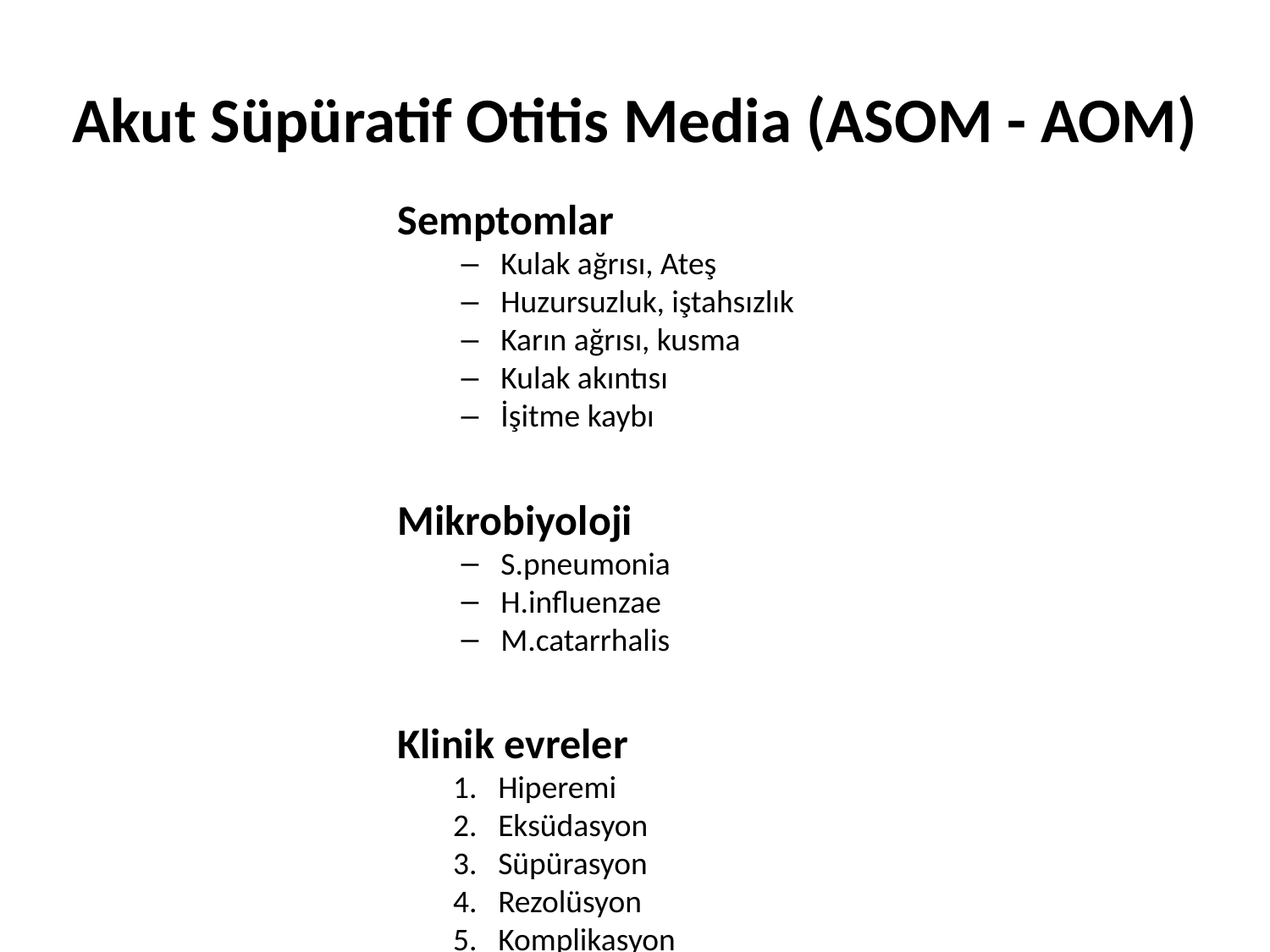

# Akut Süpüratif Otitis Media (ASOM - AOM)
Semptomlar
Kulak ağrısı, Ateş
Huzursuzluk, iştahsızlık
Karın ağrısı, kusma
Kulak akıntısı
İşitme kaybı

Mikrobiyoloji
S.pneumonia
H.influenzae
M.catarrhalis

Klinik evreler
Hiperemi
Eksüdasyon
Süpürasyon
Rezolüsyon
Komplikasyon